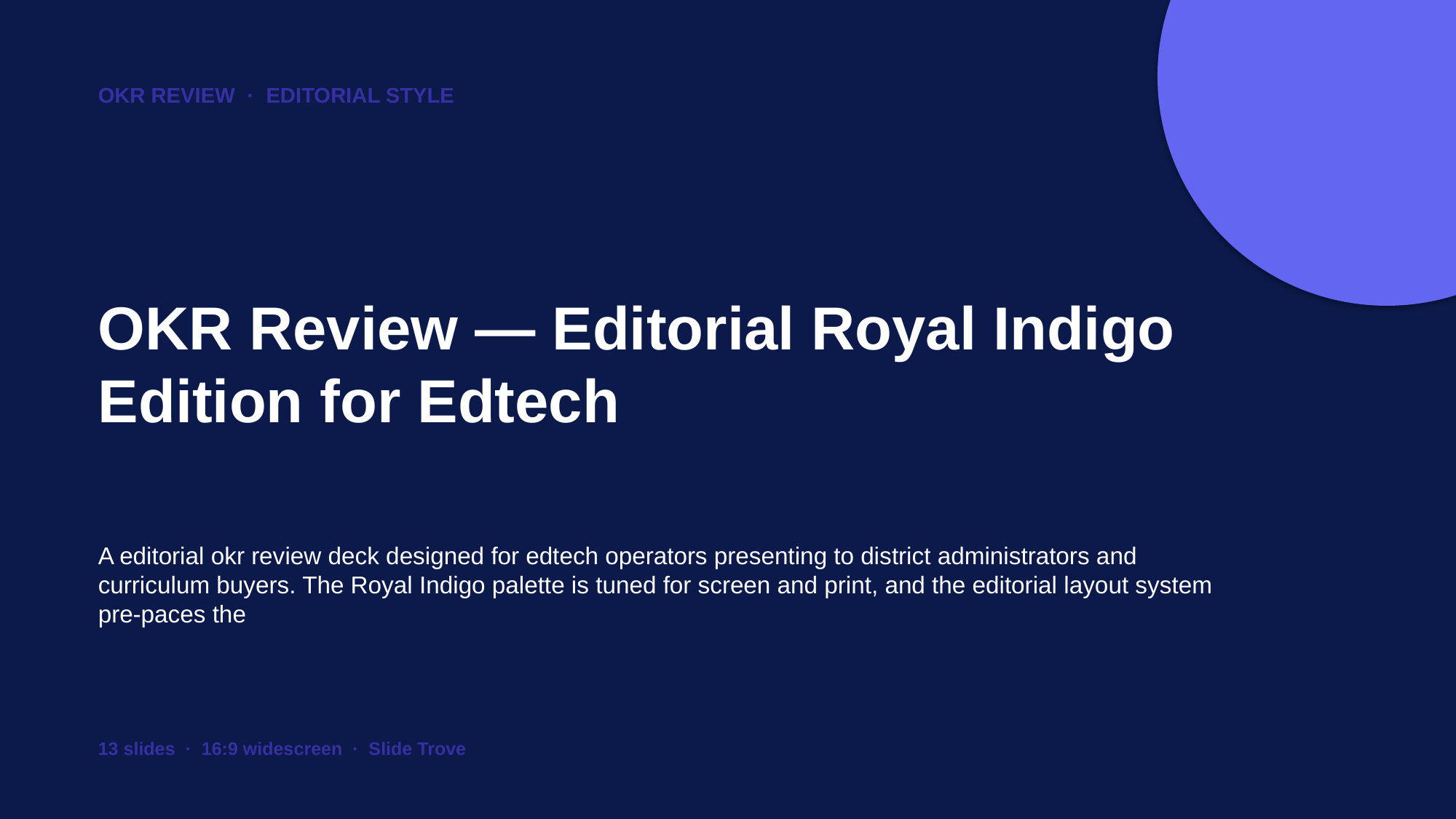

OKR REVIEW  ·  EDITORIAL STYLE
OKR Review — Editorial Royal Indigo Edition for Edtech
A editorial okr review deck designed for edtech operators presenting to district administrators and curriculum buyers. The Royal Indigo palette is tuned for screen and print, and the editorial layout system pre-paces the
13 slides  ·  16:9 widescreen  ·  Slide Trove